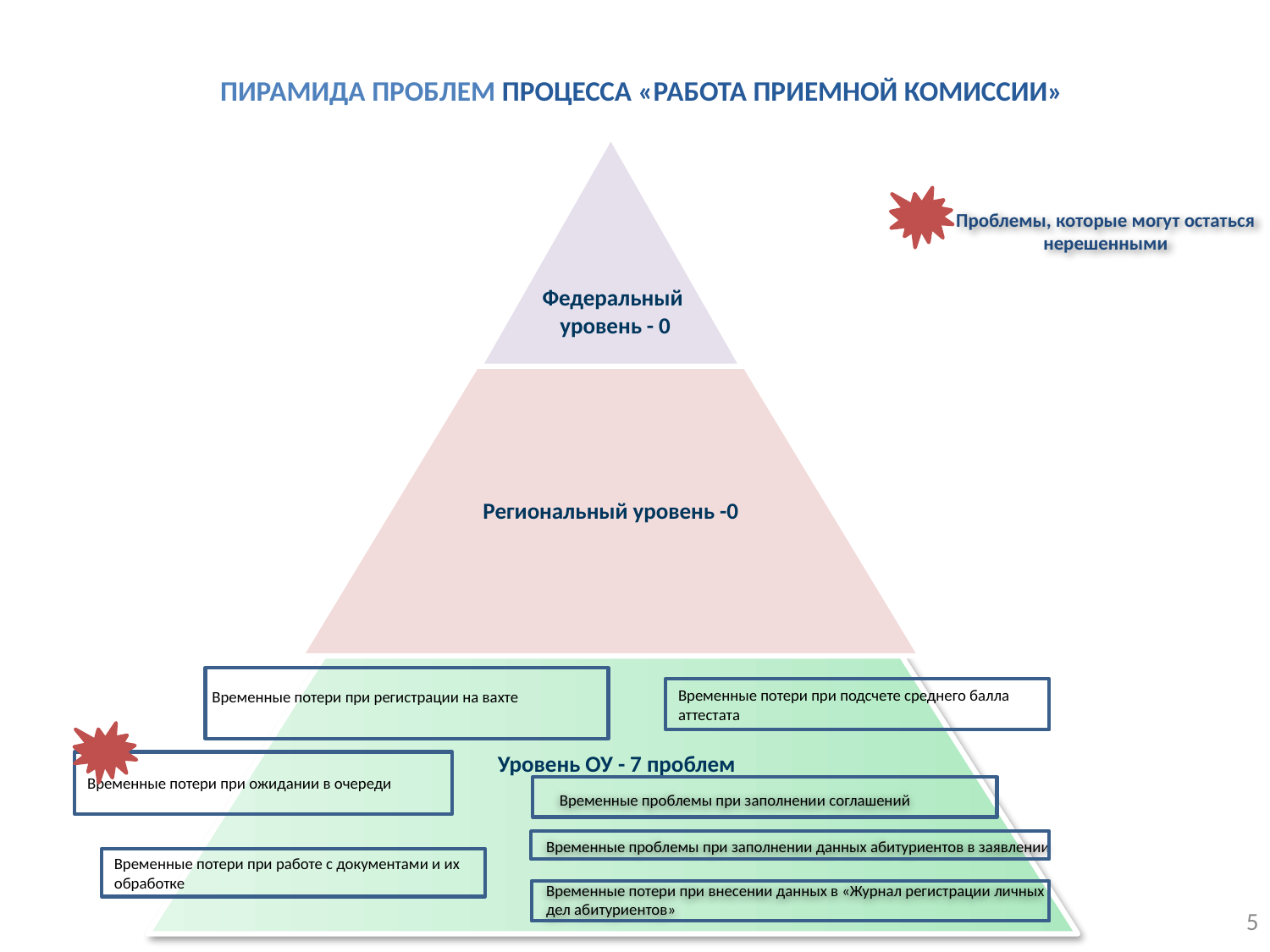

Пирамида проблем процесса «работа приемной комиссии»

Проблемы, которые могут остаться нерешенными

Федеральный
 уровень - 0

Региональный уровень -0

Временные потери при подсчете среднего балла аттестата
Временные потери при регистрации на вахте

Уровень ОУ - 7 проблем
Временные потери при ожидании в очереди

Временные проблемы при заполнении соглашений
Временные проблемы при заполнении данных абитуриентов в заявлении

Временные потери при работе с документами и их обработке

Временные потери при внесении данных в «Журнал регистрации личных дел абитуриентов»

5